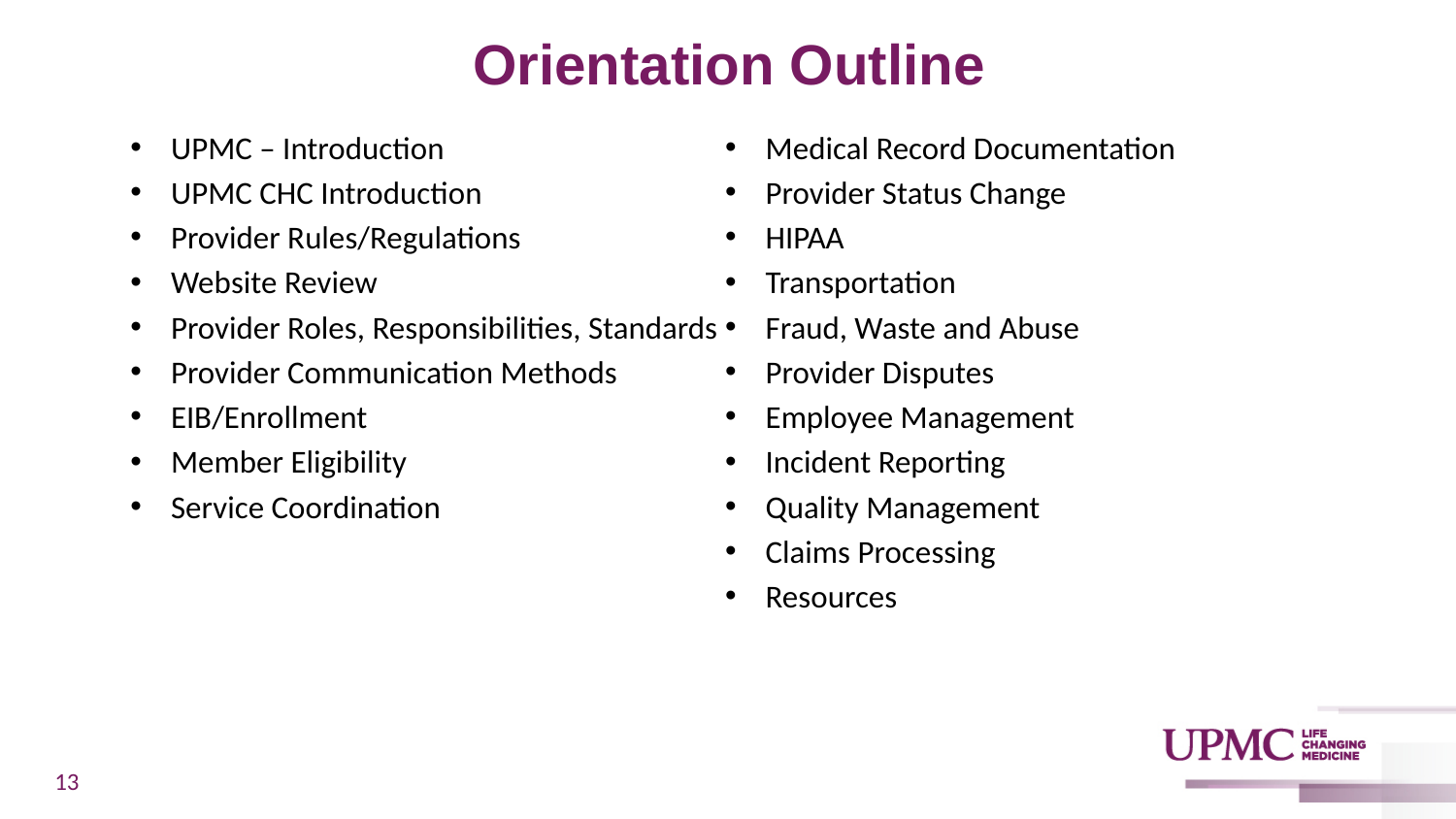

# Orientation Outline
UPMC – Introduction
UPMC CHC Introduction
Provider Rules/Regulations
Website Review
Provider Roles, Responsibilities, Standards
Provider Communication Methods
EIB/Enrollment
Member Eligibility
Service Coordination

Medical Record Documentation
Provider Status Change
HIPAA
Transportation
Fraud, Waste and Abuse
Provider Disputes
Employee Management
Incident Reporting
Quality Management
Claims Processing
Resources

13